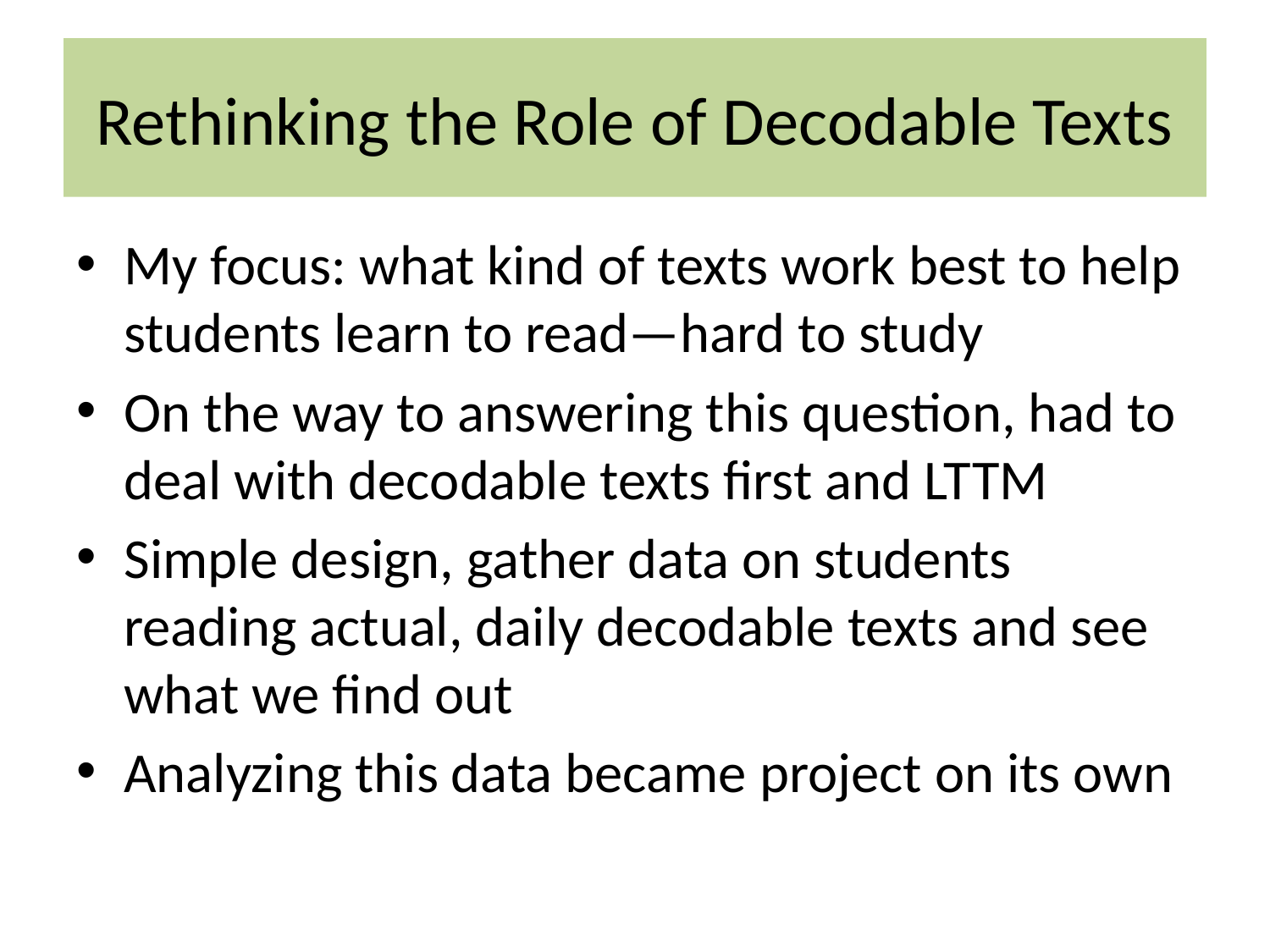

# Rethinking the Role of Decodable Texts
My focus: what kind of texts work best to help students learn to read—hard to study
On the way to answering this question, had to deal with decodable texts first and LTTM
Simple design, gather data on students reading actual, daily decodable texts and see what we find out
Analyzing this data became project on its own